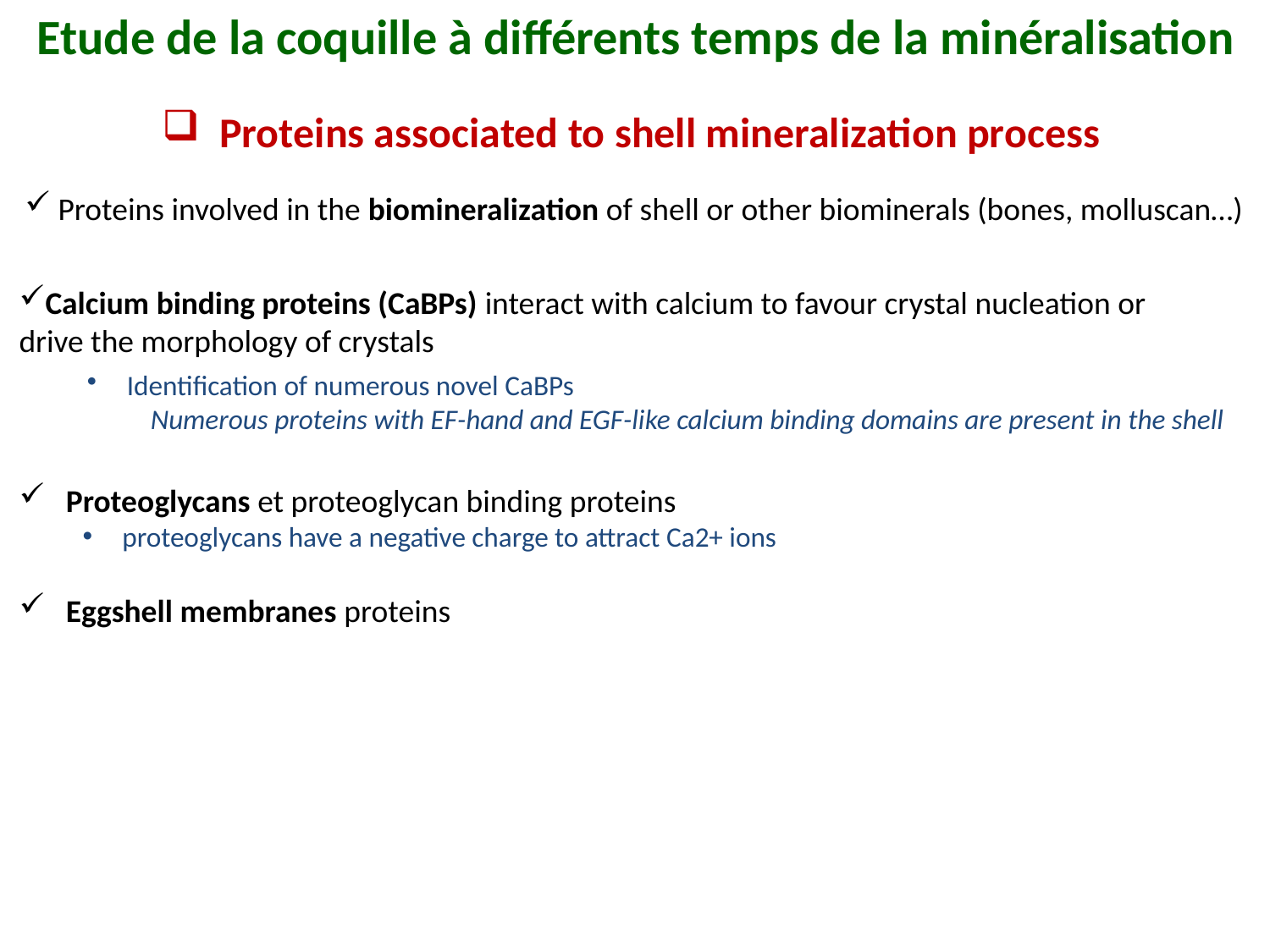

Etude de la coquille à différents temps de la minéralisation
 Proteins associated to shell mineralization process
 Proteins involved in the biomineralization of shell or other biominerals (bones, molluscan…)
Calcium binding proteins (CaBPs) interact with calcium to favour crystal nucleation or drive the morphology of crystals
Identification of numerous novel CaBPs
Numerous proteins with EF-hand and EGF-like calcium binding domains are present in the shell
 Proteoglycans et proteoglycan binding proteins
proteoglycans have a negative charge to attract Ca2+ ions

 Eggshell membranes proteins
Gautron et al, 1997